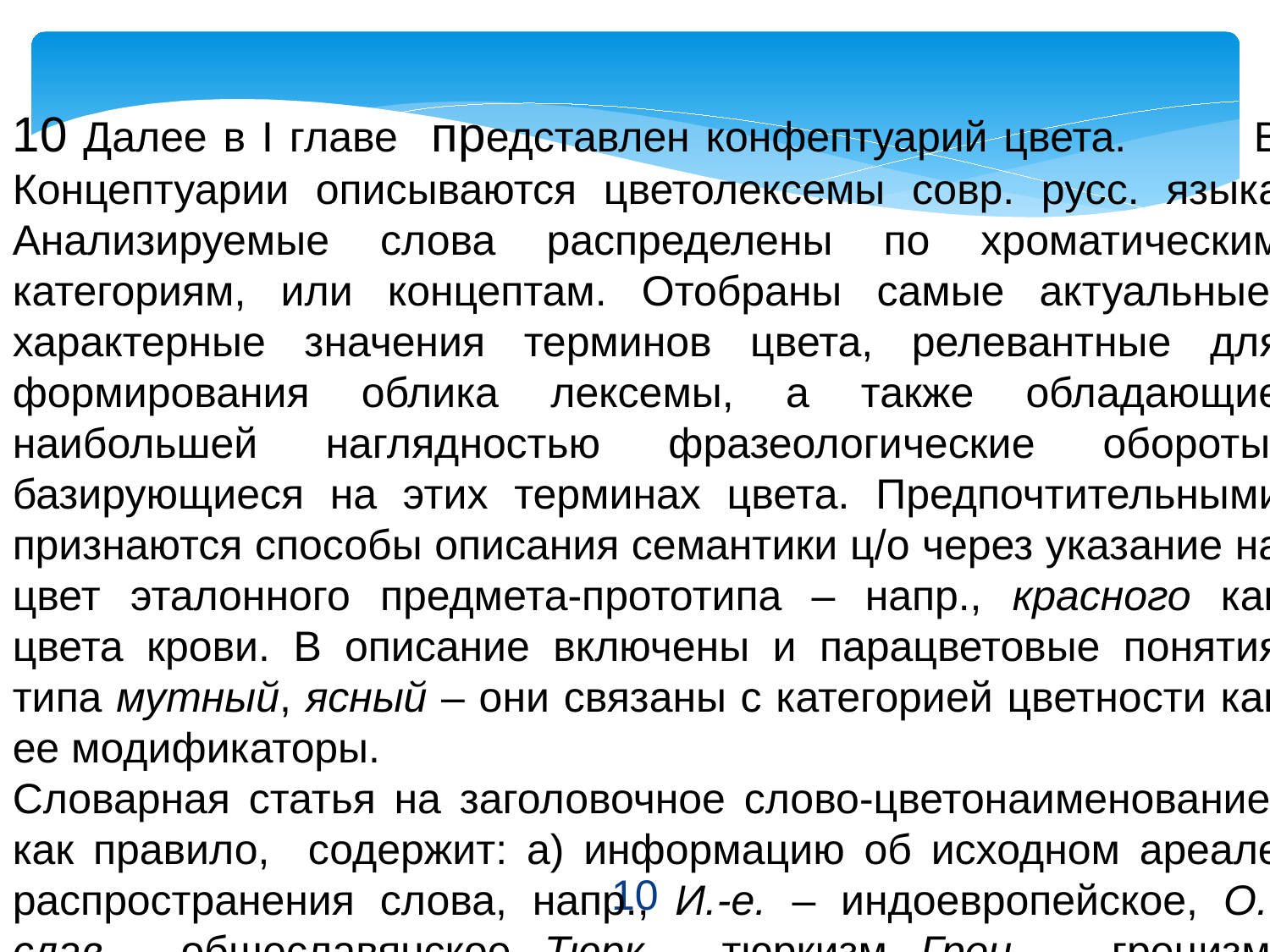

10 Далее в I главе  представлен конфептуарий цвета.        В Концептуарии описываются цветолексемы совр. русс. языка Анализируемые слова распределены по хроматическим категориям, или концептам. Отобраны самые актуальные, характерные значения терминов цвета, релевантные для формирования облика лексемы, а также обладающие наибольшей наглядностью фразеологические обороты, базирующиеся на этих терминах цвета. Предпочтительными признаются способы описания семантики ц/о через указание на цвет эталонного предмета-прототипа – напр., красного как цвета крови. В описание включены и парацветовые понятия типа мутный, ясный – они связаны с категорией цветности как ее модификаторы.
Словарная статья на заголовочное слово-цветонаименование, как правило,  содержит: а) информацию об исходном ареале распространения слова, напр., И.-е. – индоевропейское, О.-слав. – общеславянское, Тюрк. – тюркизм, Грец. –  грецизм, Европ. – европеизм
10